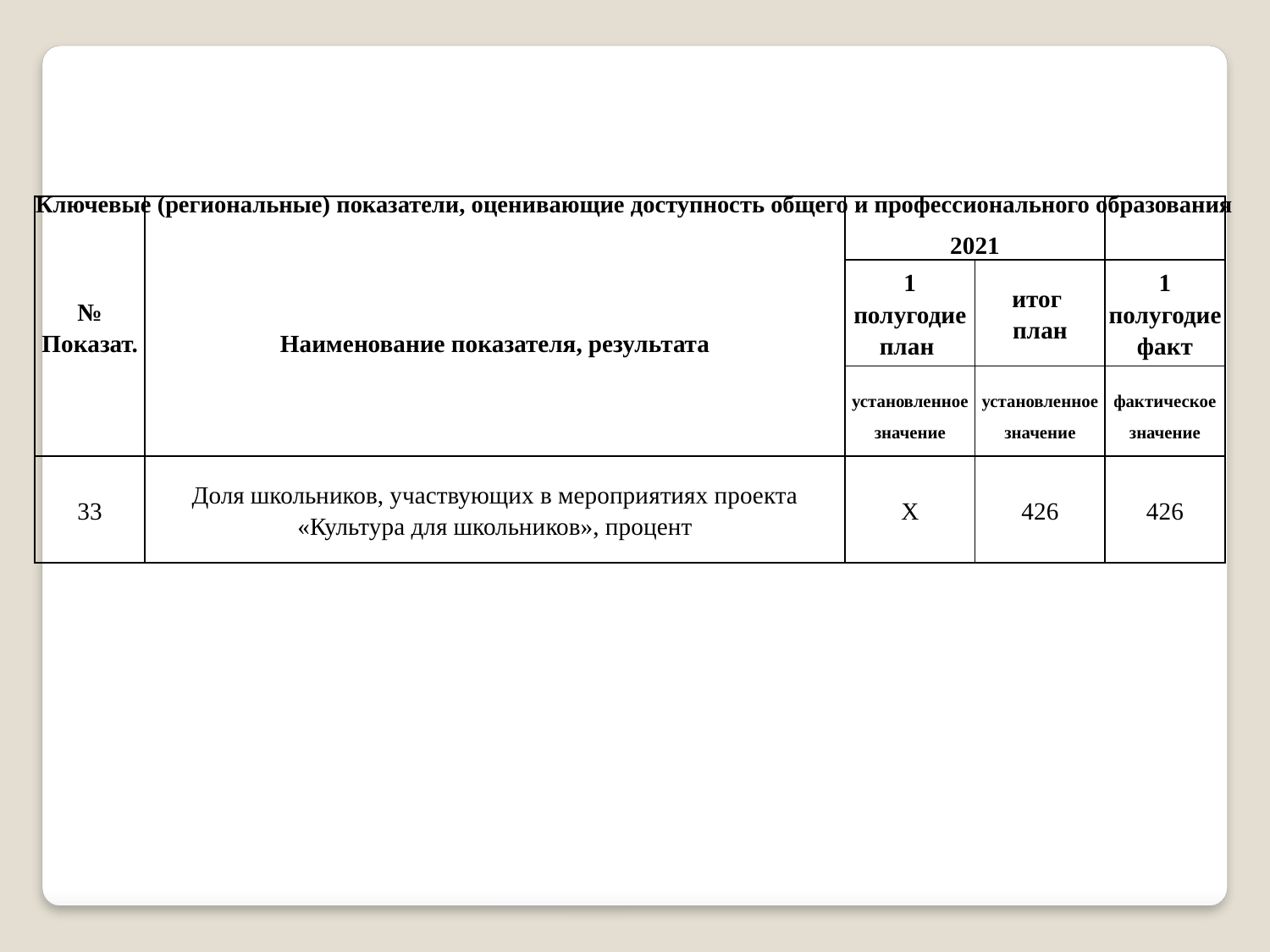

Ключевые (региональные) показатели, оценивающие доступность общего и профессионального образования
| № Показат. | Наименование показателя, результата | 2021 |  |  |
| --- | --- | --- | --- | --- |
|  |  | 1 полугодие план | итог план | 1 полугодие факт |
|  |  | установленное значение | установленное значение | фактическое значение |
| 33 | Доля школьников, участвующих в мероприятиях проекта «Культура для школьников», процент | X | 426 | 426 |